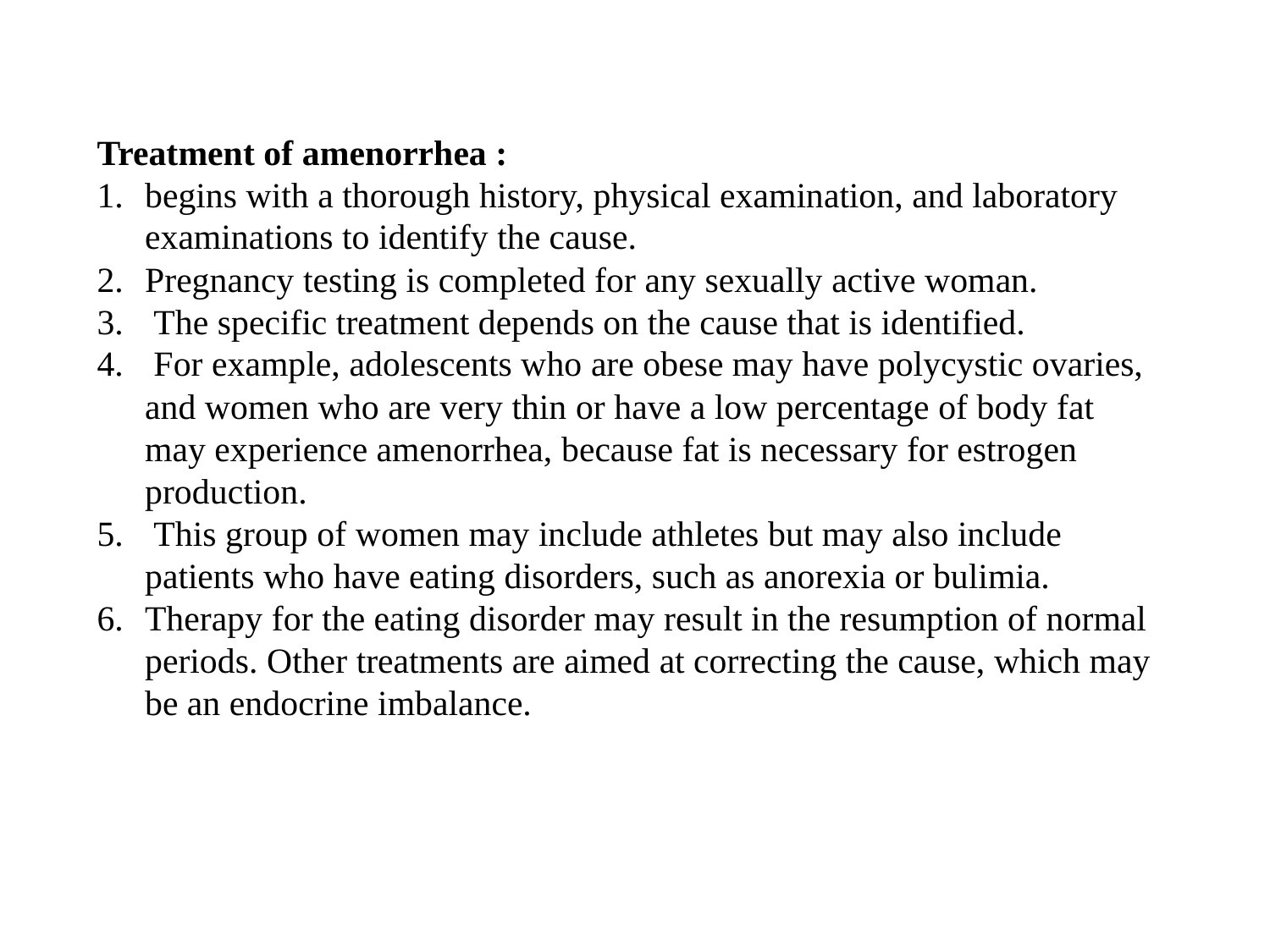

Treatment of amenorrhea :
begins with a thorough history, physical examination, and laboratory examinations to identify the cause.
Pregnancy testing is completed for any sexually active woman.
 The specific treatment depends on the cause that is identified.
 For example, adolescents who are obese may have polycystic ovaries, and women who are very thin or have a low percentage of body fat may experience amenorrhea, because fat is necessary for estrogen production.
 This group of women may include athletes but may also include patients who have eating disorders, such as anorexia or bulimia.
Therapy for the eating disorder may result in the resumption of normal periods. Other treatments are aimed at correcting the cause, which may be an endocrine imbalance.